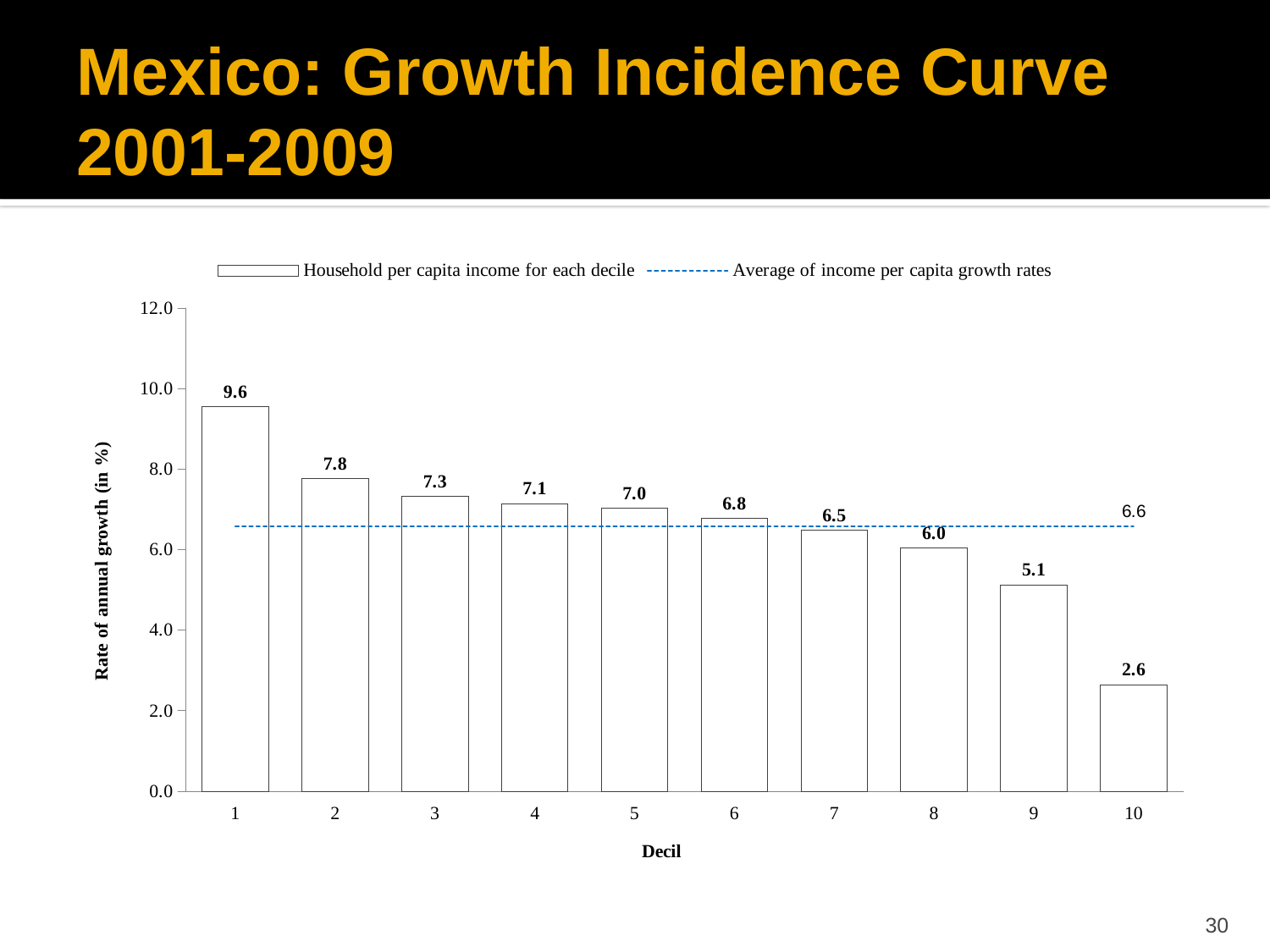

# Mexico: Growth Incidence Curve 2001-2009

### Chart

| Category | Household per capita income for each decile | Average of income per capita growth rates |
|---|---|---|
| 1 | 9.55373576648071 | 6.588054892888924 |
| 2 | 7.761700947047028 | 6.588054892888924 |
| 3 | 7.323021488622763 | 6.588054892888924 |
| 4 | 7.148429796087538 | 6.588054892888924 |
| 5 | 7.0292049811830815 | 6.588054892888924 |
| 6 | 6.776942016867841 | 6.588054892888924 |
| 7 | 6.480944224581153 | 6.588054892888924 |
| 8 | 6.036024601236536 | 6.588054892888924 |
| 9 | 5.127527228949437 | 6.588054892888924 |
| 10 | 2.6430178778331523 | 6.588054892888924 |
30